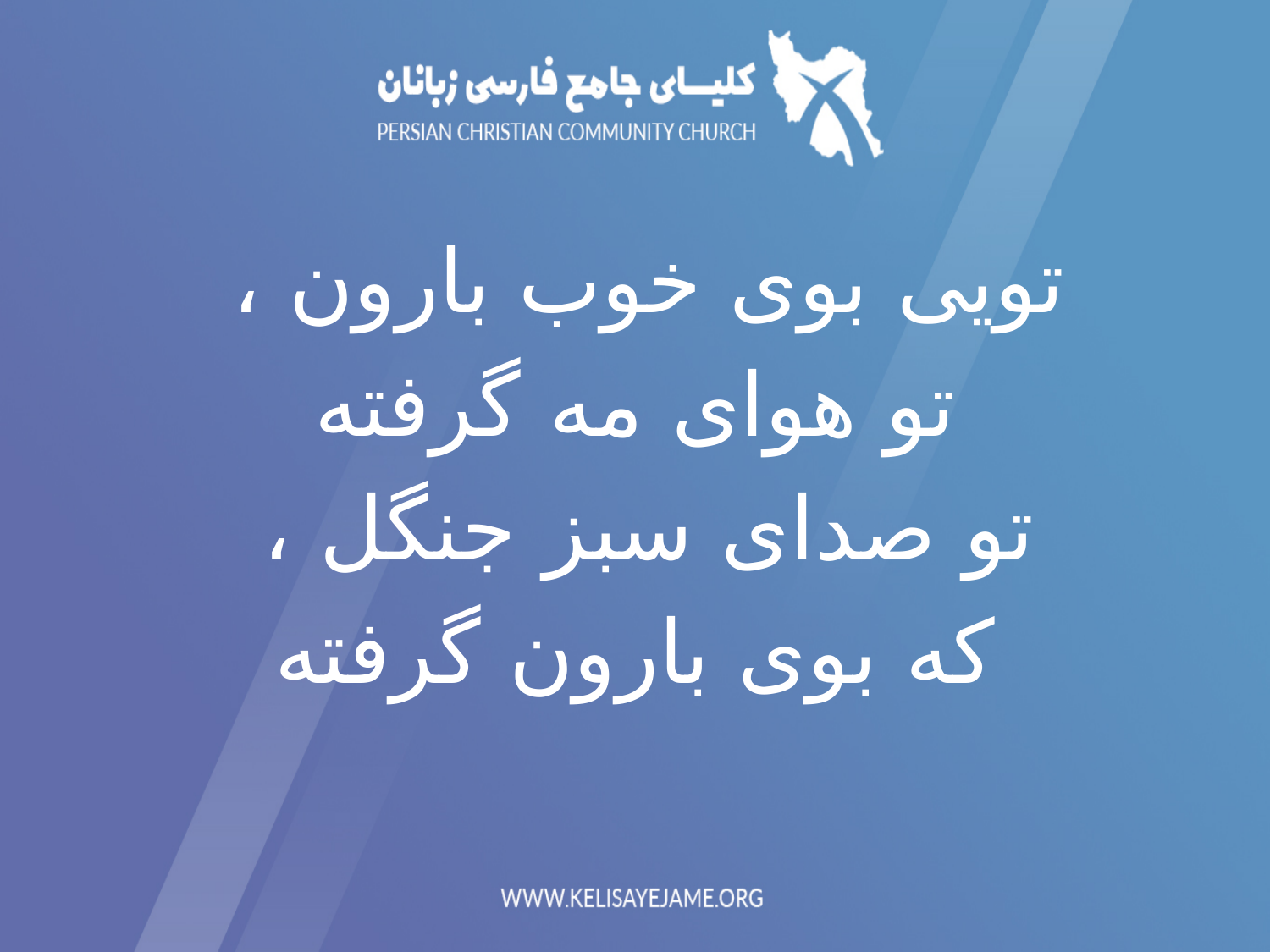

تویی بوی خوب بارون ،
تو هوای مه گرفته
تو صدای سبز جنگل ،
که بوی بارون گرفته